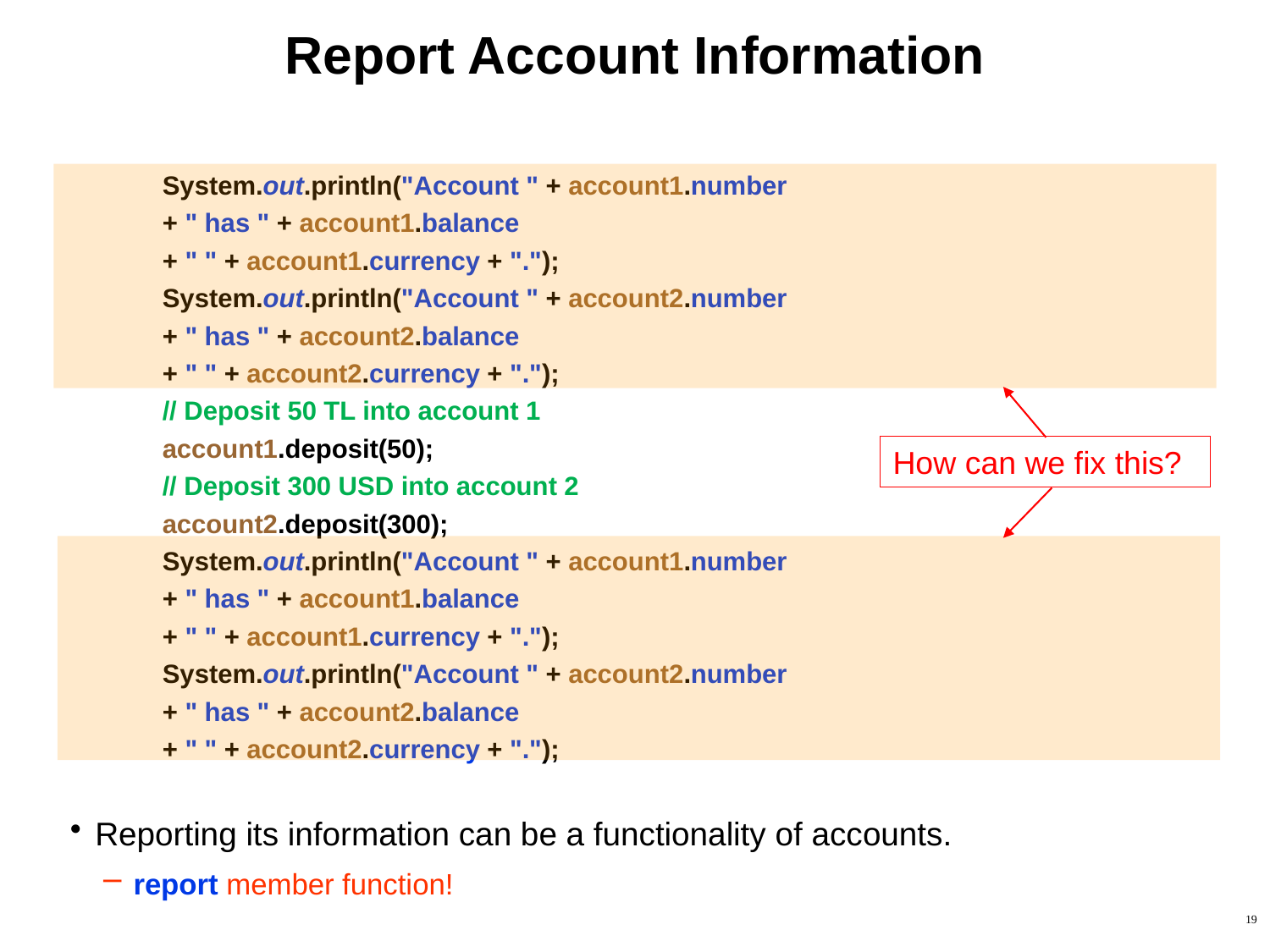

# Report Account Information
System.out.println("Account " + account1.number
			+ " has " + account1.balance
			+ " " + account1.currency + ".");
System.out.println("Account " + account2.number
			+ " has " + account2.balance
			+ " " + account2.currency + ".");
// Deposit 50 TL into account 1
account1.deposit(50);
// Deposit 300 USD into account 2
account2.deposit(300);
System.out.println("Account " + account1.number
			+ " has " + account1.balance
			+ " " + account1.currency + ".");
System.out.println("Account " + account2.number
			+ " has " + account2.balance
			+ " " + account2.currency + ".");

Reporting its information can be a functionality of accounts.
 report member function!

How can we fix this?

19